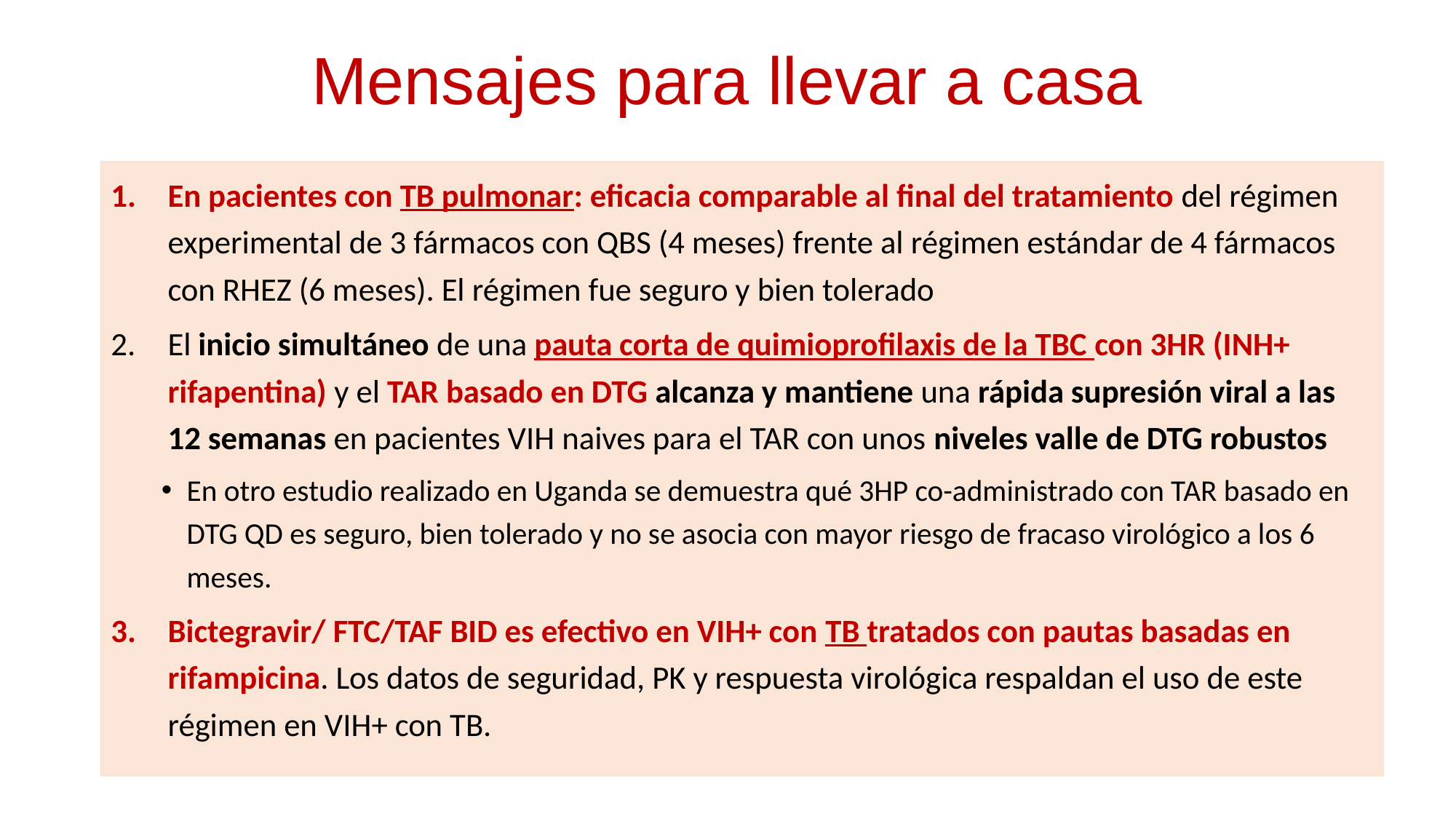

# Mensajes para llevar a casa
En pacientes con TB pulmonar: eficacia comparable al final del tratamiento del régimen experimental de 3 fármacos con QBS (4 meses) frente al régimen estándar de 4 fármacos con RHEZ (6 meses). El régimen fue seguro y bien tolerado
El inicio simultáneo de una pauta corta de quimioprofilaxis de la TBC con 3HR (INH+ rifapentina) y el TAR basado en DTG alcanza y mantiene una rápida supresión viral a las 12 semanas en pacientes VIH naives para el TAR con unos niveles valle de DTG robustos
En otro estudio realizado en Uganda se demuestra qué 3HP co-administrado con TAR basado en DTG QD es seguro, bien tolerado y no se asocia con mayor riesgo de fracaso virológico a los 6 meses.
Bictegravir/ FTC/TAF BID es efectivo en VIH+ con TB tratados con pautas basadas en rifampicina. Los datos de seguridad, PK y respuesta virológica respaldan el uso de este régimen en VIH+ con TB.